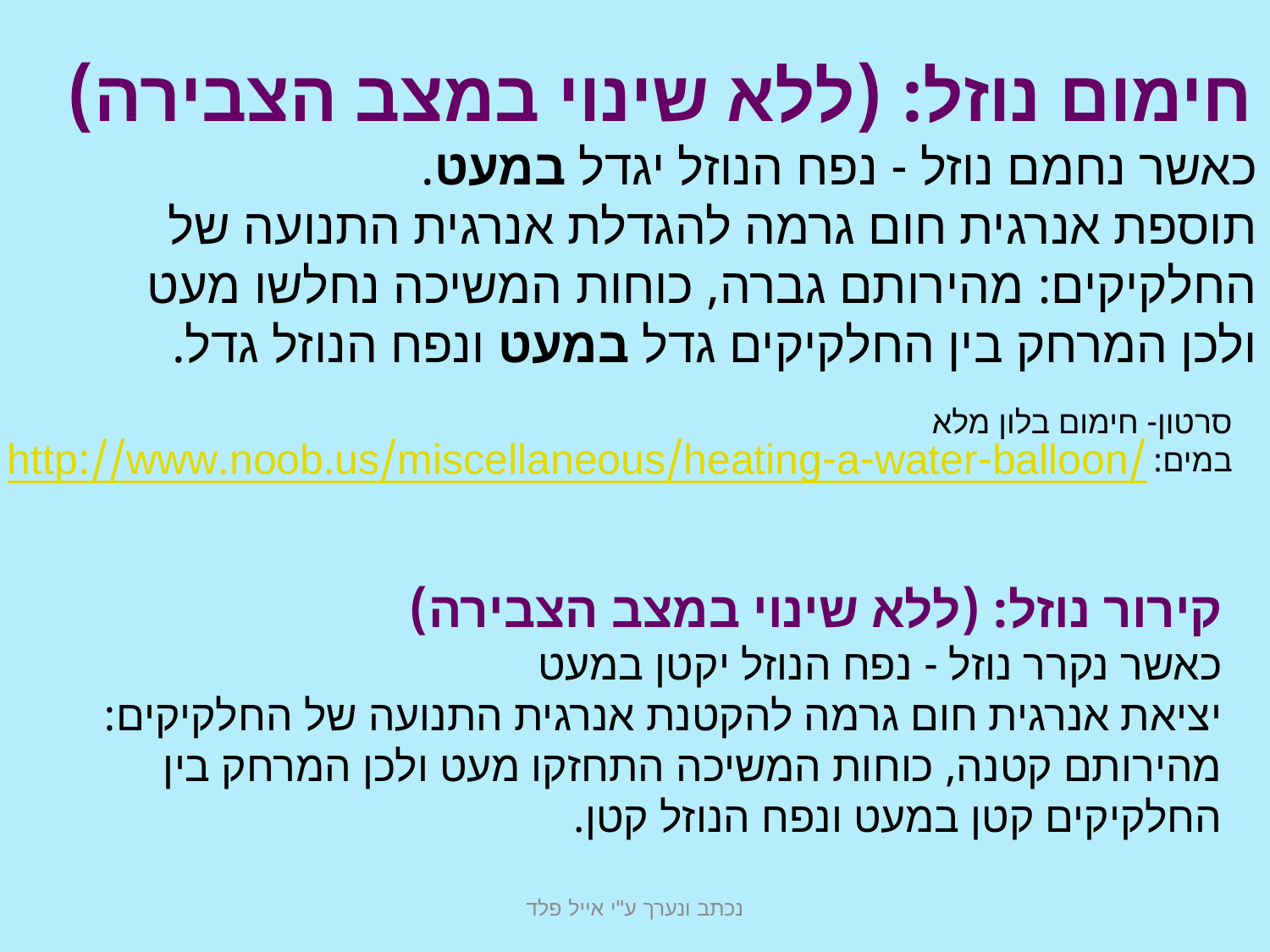

חימום נוזל: (ללא שינוי במצב הצבירה)
כאשר נחמם נוזל - נפח הנוזל יגדל במעט.
תוספת אנרגית חום גרמה להגדלת אנרגית התנועה של החלקיקים: מהירותם גברה, כוחות המשיכה נחלשו מעט ולכן המרחק בין החלקיקים גדל במעט ונפח הנוזל גדל.

סרטון- חימום בלון מלא במים:
http://www.noob.us/miscellaneous/heating-a-water-balloon/

קירור נוזל: (ללא שינוי במצב הצבירה)
כאשר נקרר נוזל - נפח הנוזל יקטן במעט
יציאת אנרגית חום גרמה להקטנת אנרגית התנועה של החלקיקים: מהירותם קטנה, כוחות המשיכה התחזקו מעט ולכן המרחק בין החלקיקים קטן במעט ונפח הנוזל קטן.

נכתב ונערך ע"י אייל פלד